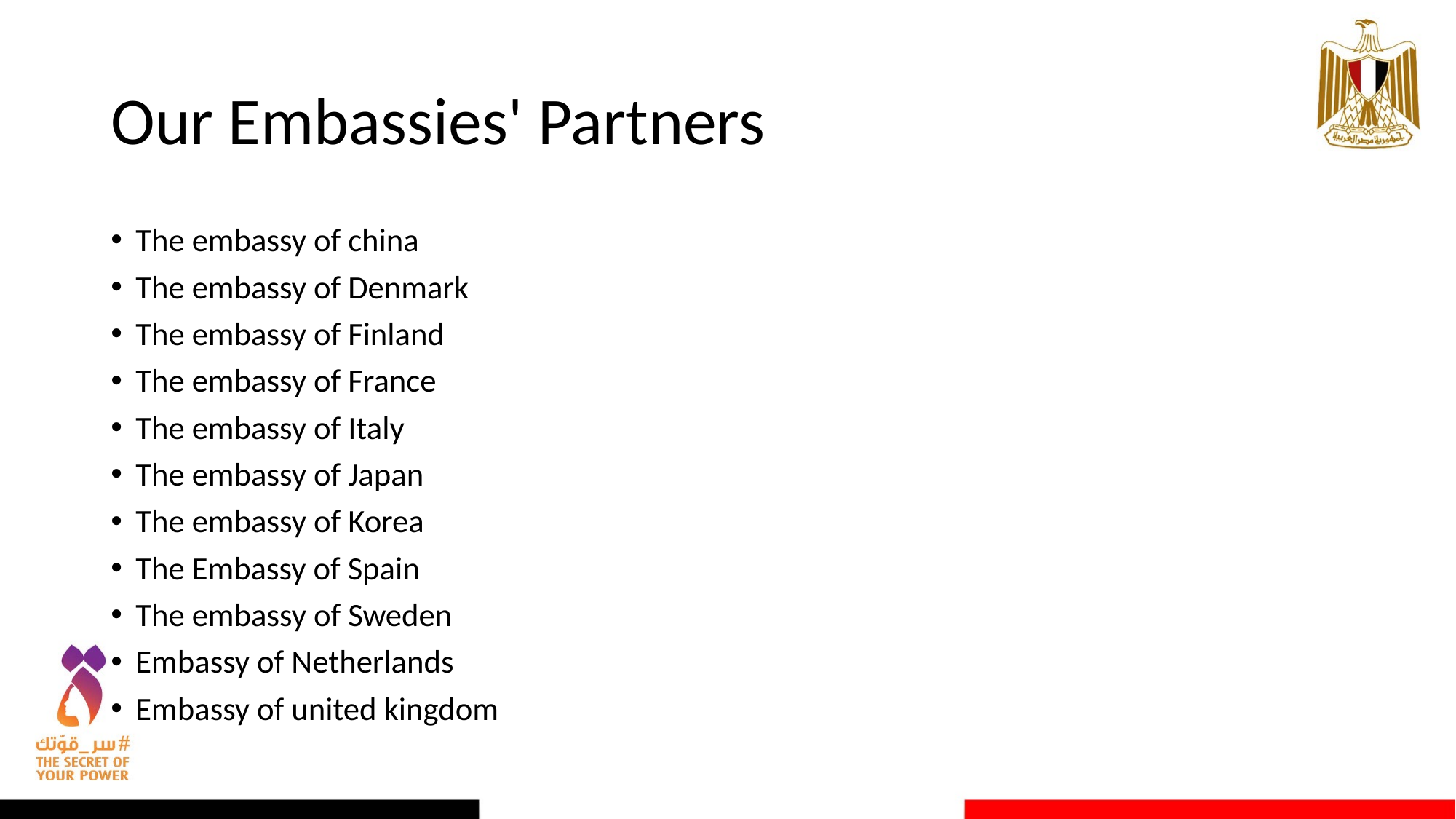

# Our Embassies' Partners
The embassy of china
The embassy of Denmark
The embassy of Finland
The embassy of France
The embassy of Italy
The embassy of Japan
The embassy of Korea
The Embassy of Spain
The embassy of Sweden
Embassy of Netherlands
Embassy of united kingdom